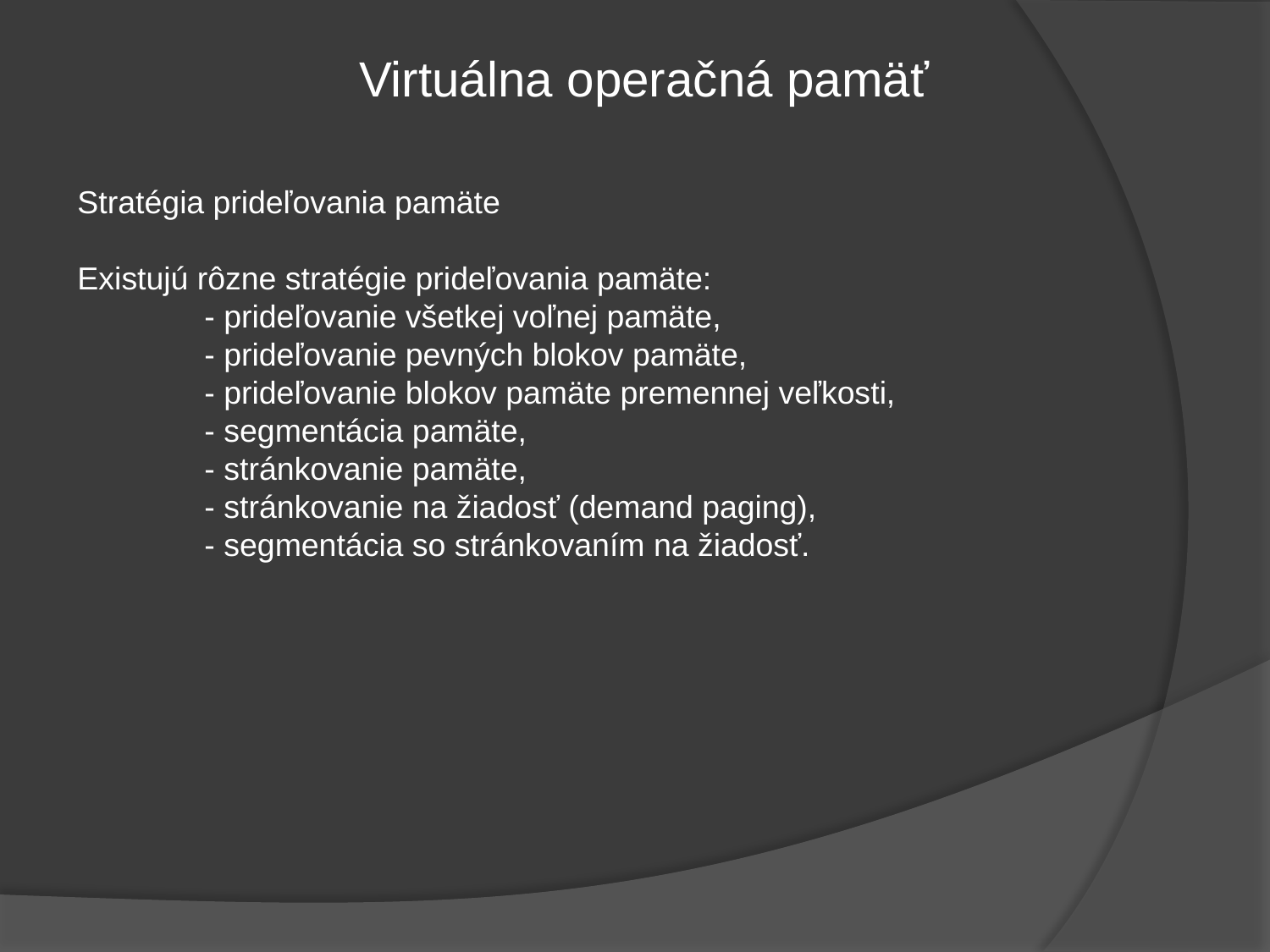

# Virtuálna operačná pamäť
Stratégia prideľovania pamäte

Existujú rôzne stratégie prideľovania pamäte:
	- prideľovanie všetkej voľnej pamäte,
	- prideľovanie pevných blokov pamäte,
	- prideľovanie blokov pamäte premennej veľkosti,
	- segmentácia pamäte,
	- stránkovanie pamäte,
	- stránkovanie na žiadosť (demand paging),
	- segmentácia so stránkovaním na žiadosť.